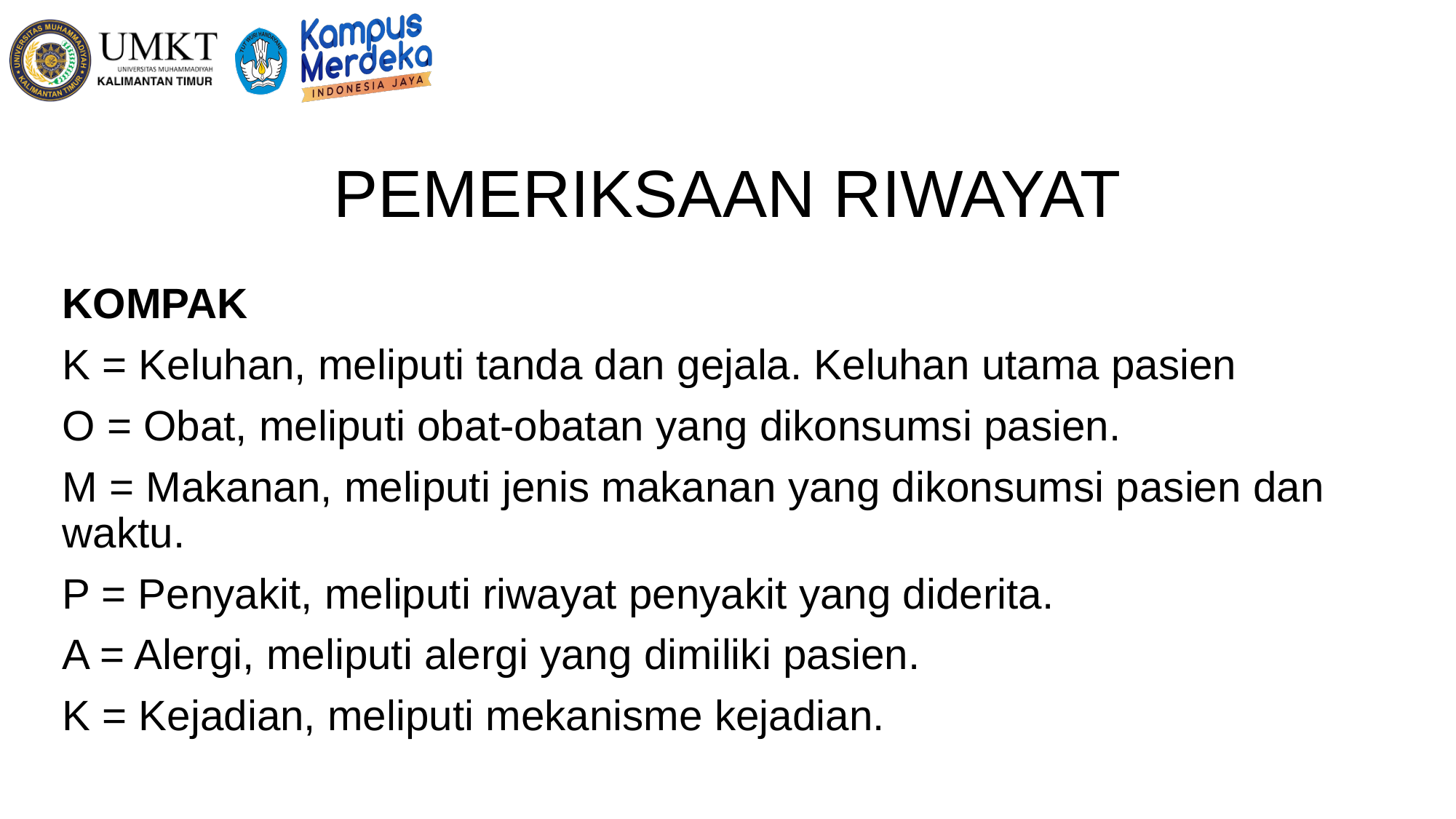

# PEMERIKSAAN RIWAYAT
KOMPAK
K = Keluhan, meliputi tanda dan gejala. Keluhan utama pasien
O = Obat, meliputi obat-obatan yang dikonsumsi pasien.
M = Makanan, meliputi jenis makanan yang dikonsumsi pasien dan waktu.
P = Penyakit, meliputi riwayat penyakit yang diderita.
A = Alergi, meliputi alergi yang dimiliki pasien.
K = Kejadian, meliputi mekanisme kejadian.